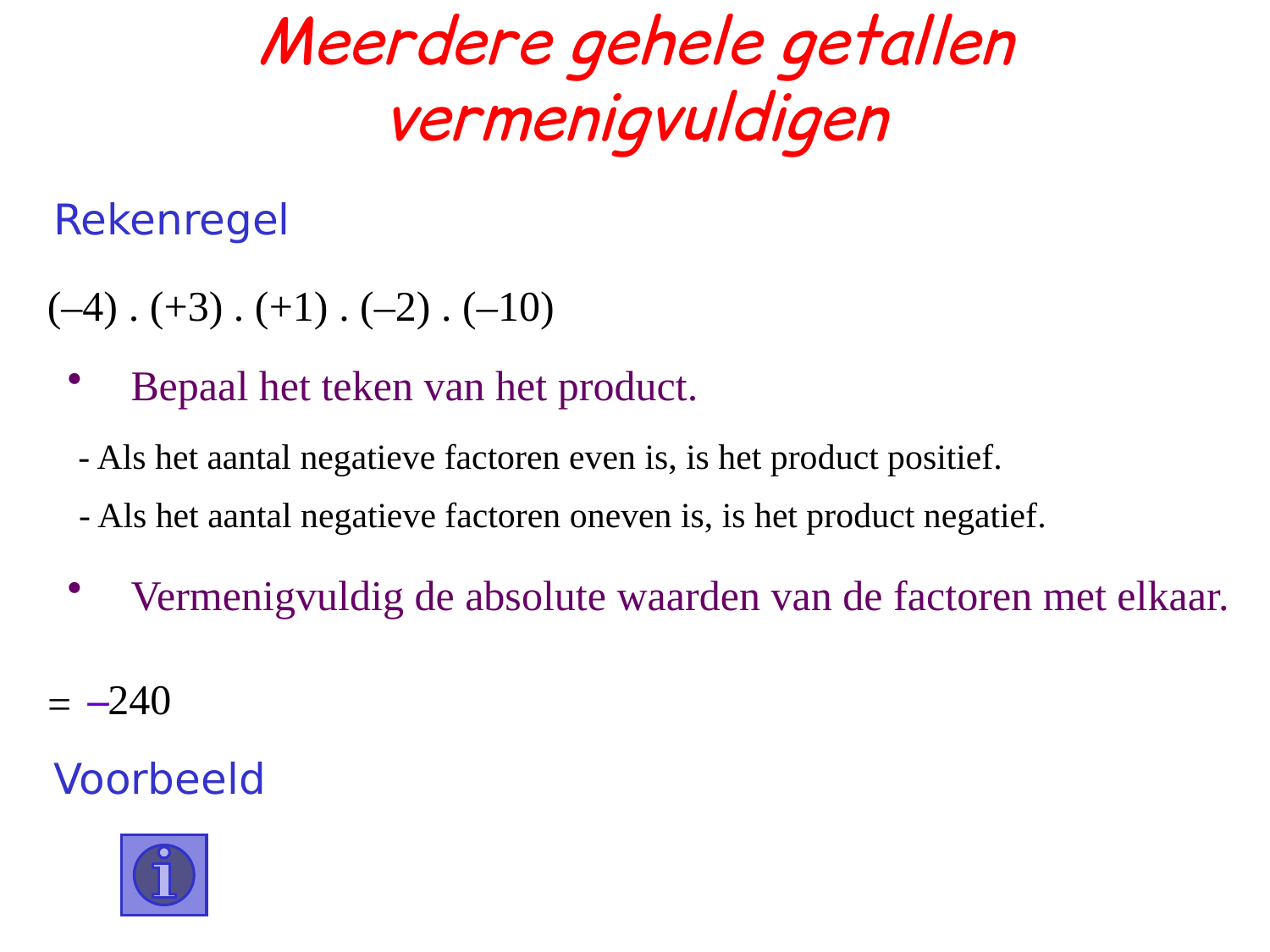

# Meerdere gehele getallen vermenigvuldigen
Rekenregel
(–4) . (+3) . (+1) . (–2) . (–10)
Bepaal het teken van het product.
- Als het aantal negatieve factoren even is, is het product positief.
- Als het aantal negatieve factoren oneven is, is het product negatief.
Vermenigvuldig de absolute waarden van de factoren met elkaar.
–
240
=
Voorbeeld